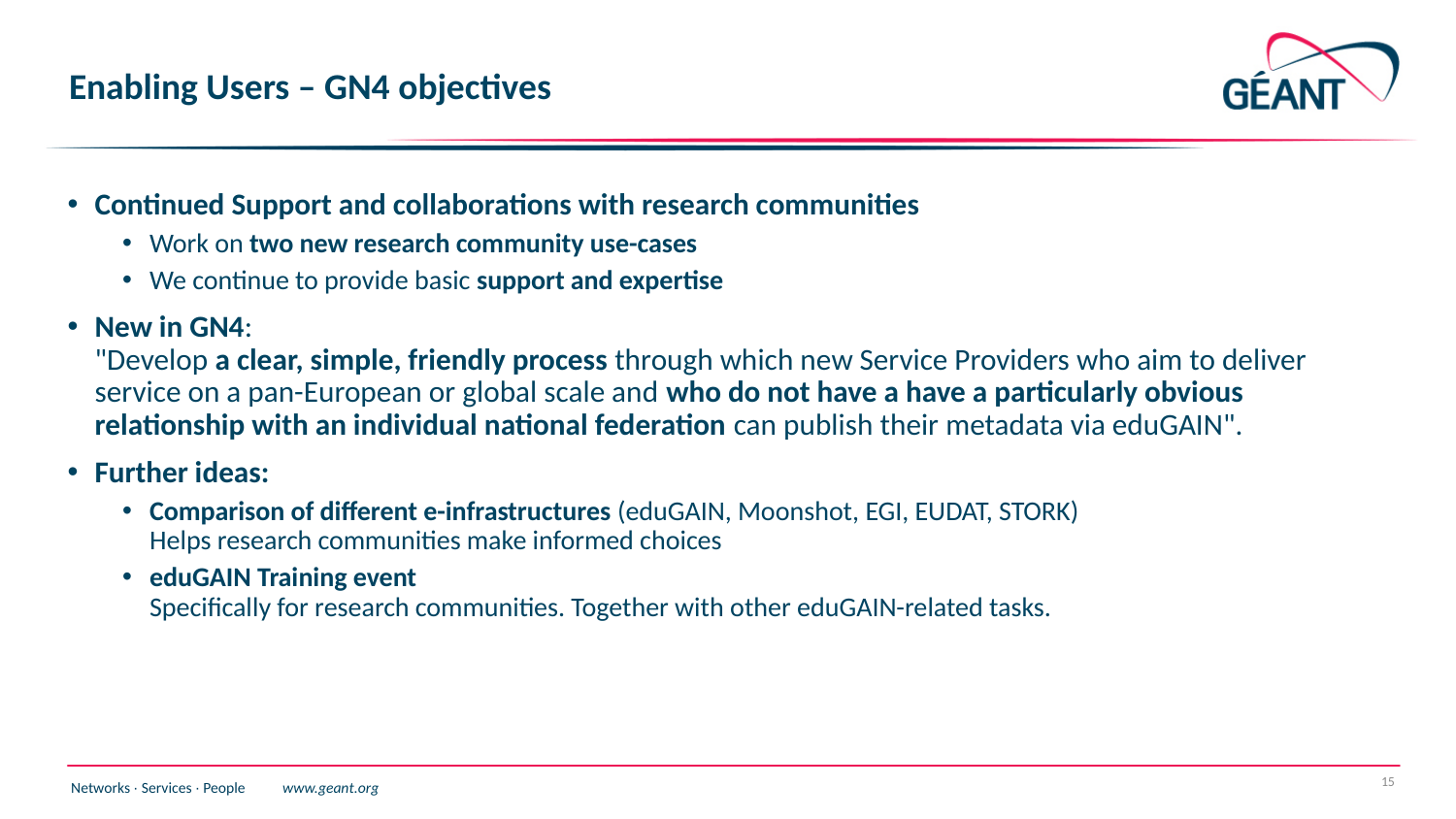

# Enabling Users – GN4 objectives
Continued Support and collaborations with research communities
Work on two new research community use-cases
We continue to provide basic support and expertise
New in GN4:
"Develop a clear, simple, friendly process through which new Service Providers who aim to deliver service on a pan-European or global scale and who do not have a have a particularly obvious relationship with an individual national federation can publish their metadata via eduGAIN".
Further ideas:
Comparison of different e-infrastructures (eduGAIN, Moonshot, EGI, EUDAT, STORK)
Helps research communities make informed choices
eduGAIN Training event
Specifically for research communities. Together with other eduGAIN-related tasks.

15